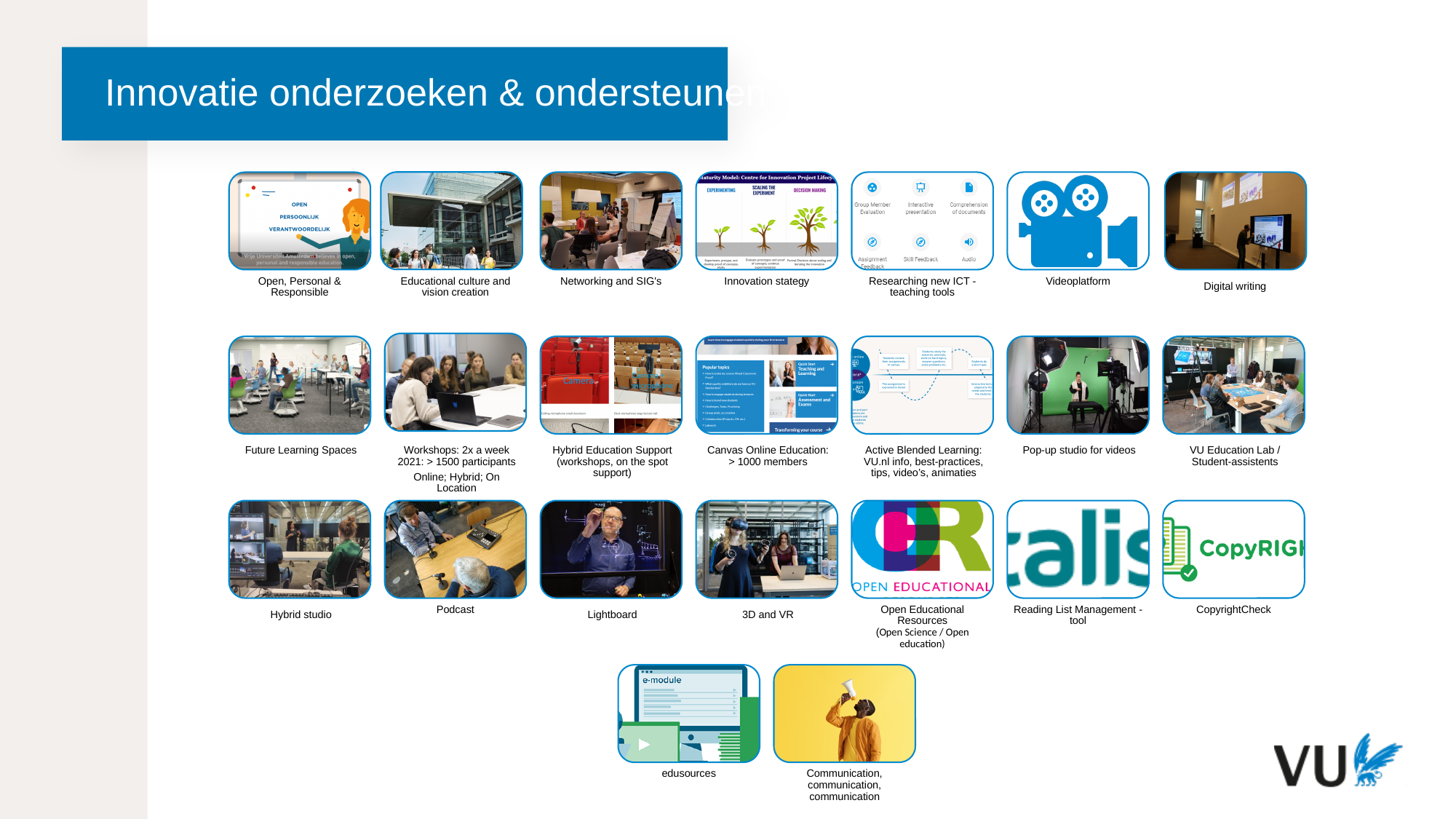

Innovatie onderzoeken & ondersteunen
Open, Personal & Responsible
Educational culture and vision creation
Networking and SIG's
Innovation stategy
Researching new ICT - teaching tools
Videoplatform
Digital writing
Future Learning Spaces
Workshops: 2x a week
2021: > 1500 participants
Online; Hybrid; On Location
Hybrid Education Support
(workshops, on the spot support)
Canvas Online Education: > 1000 members
Active Blended Learning: VU.nl info, best-practices, tips, video’s, animaties
Pop-up studio for videos
VU Education Lab / Student-assistents
Hybrid studio
Podcast
Lightboard
3D and VR
Open Educational Resources
(Open Science / Open education)
Reading List Management - tool
CopyrightCheck
edusources
Communication, communication, communication